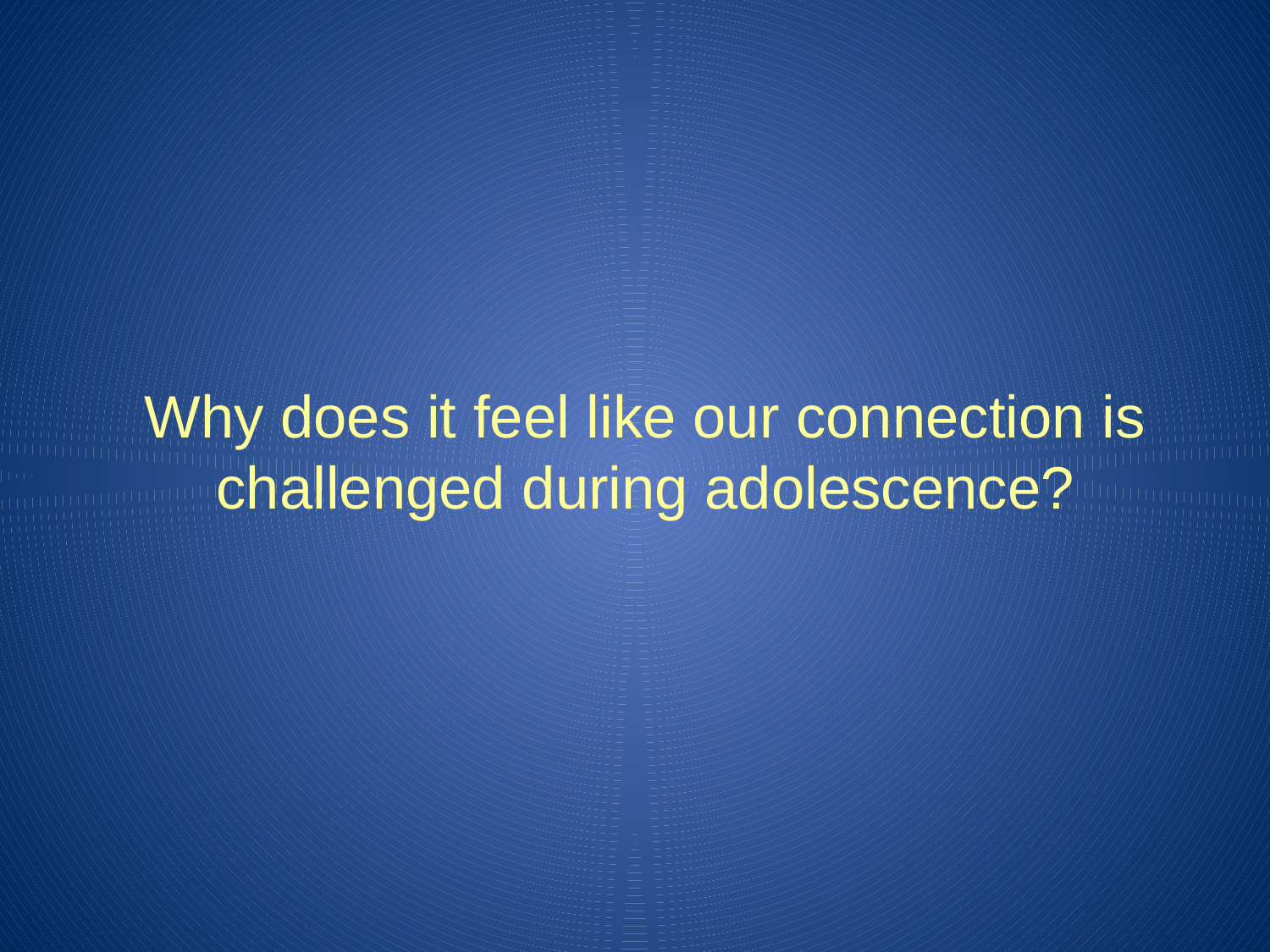

# Why does it feel like our connection is challenged during adolescence?